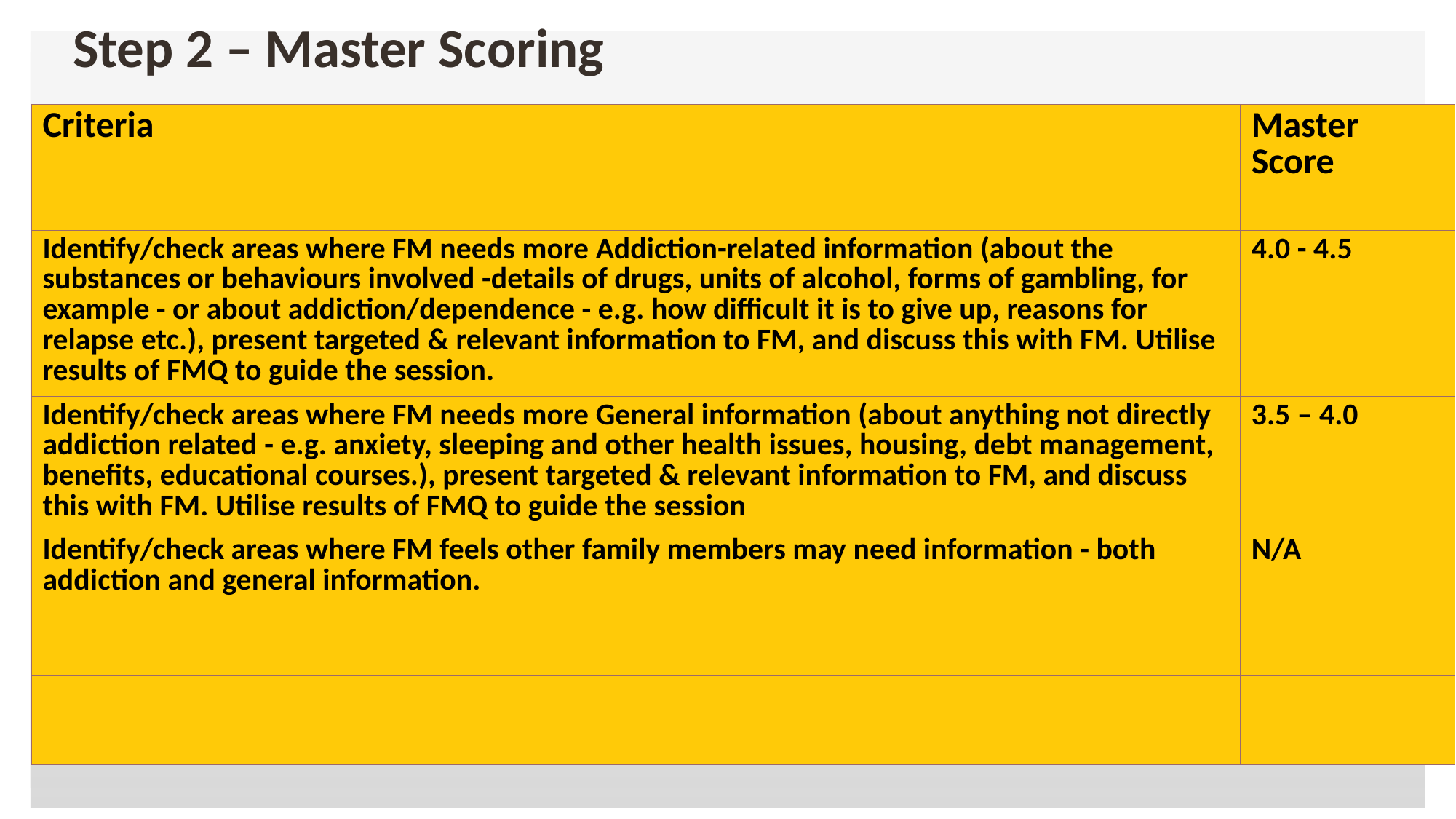

# Step 2 – Master Scoring
| Criteria | Master Score |
| --- | --- |
|  |  |
| Identify/check areas where FM needs more Addiction-related information (about the substances or behaviours involved -details of drugs, units of alcohol, forms of gambling, for example - or about addiction/dependence - e.g. how difficult it is to give up, reasons for relapse etc.), present targeted & relevant information to FM, and discuss this with FM. Utilise results of FMQ to guide the session. | 4.0 - 4.5 |
| Identify/check areas where FM needs more General information (about anything not directly addiction related - e.g. anxiety, sleeping and other health issues, housing, debt management, benefits, educational courses.), present targeted & relevant information to FM, and discuss this with FM. Utilise results of FMQ to guide the session | 3.5 – 4.0 |
| Identify/check areas where FM feels other family members may need information - both addiction and general information. | N/A |
|  |  |